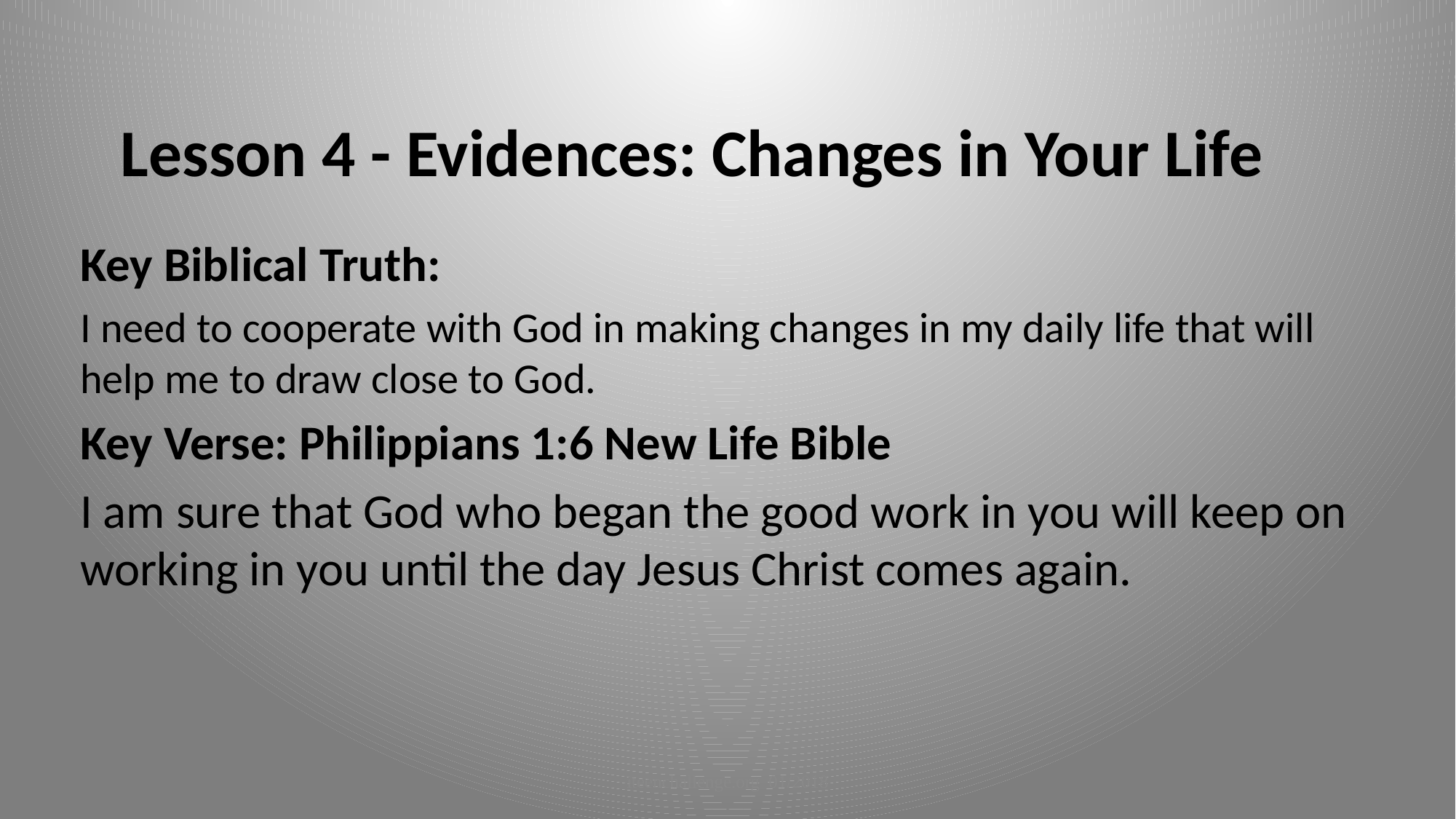

# Lesson 4 - Evidences: Changes in Your Life
Key Biblical Truth:
I need to cooperate with God in making changes in my daily life that will help me to draw close to God.
Key Verse: Philippians 1:6 New Life Bible
I am sure that God who began the good work in you will keep on working in you until the day Jesus Christ comes again.
iteenchallenge.org  01/2018